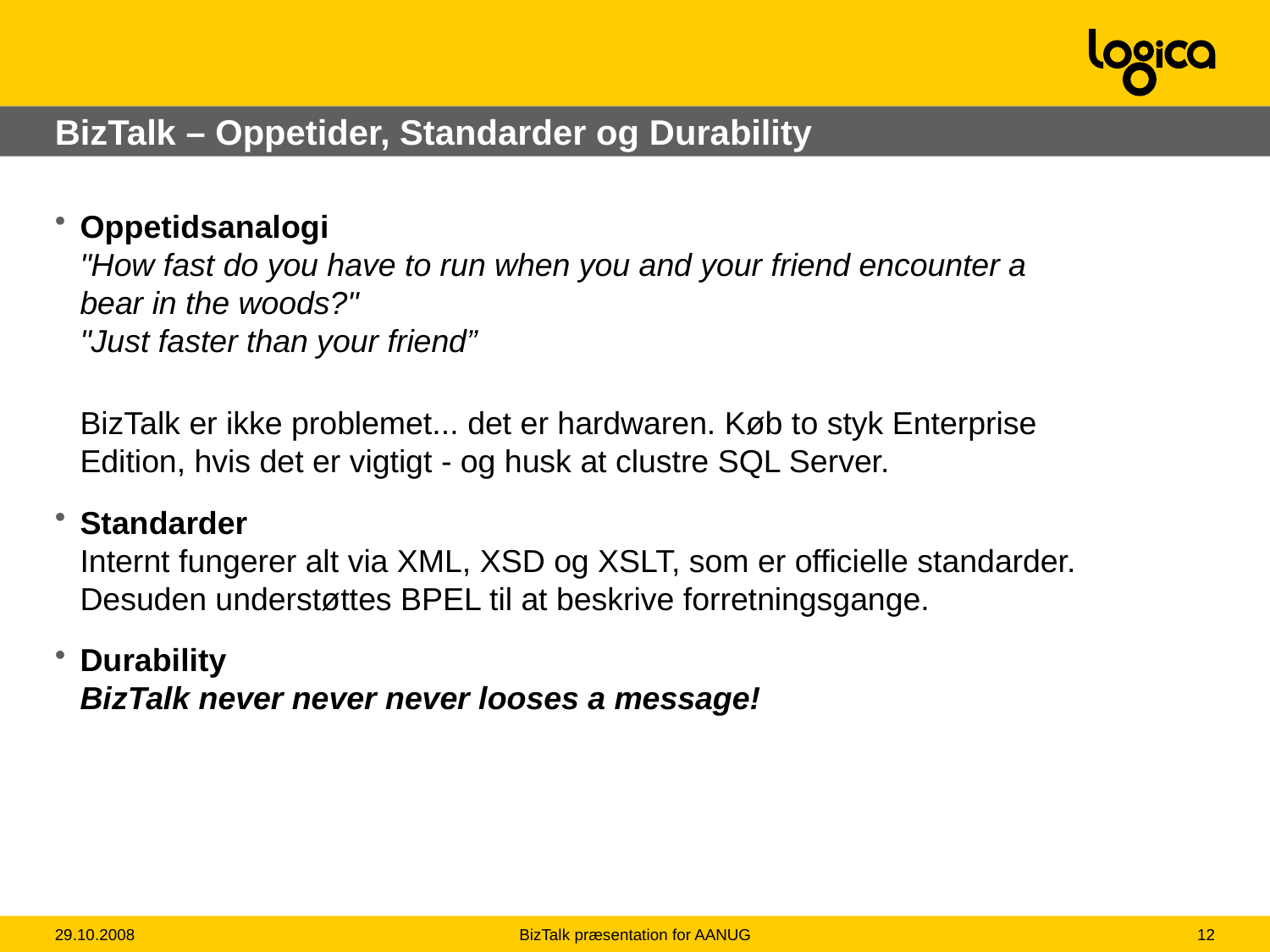

# BizTalk – Oppetider, Standarder og Durability
Oppetidsanalogi
"How fast do you have to run when you and your friend encounter a bear in the woods?"
"Just faster than your friend”
BizTalk er ikke problemet... det er hardwaren. Køb to styk Enterprise Edition, hvis det er vigtigt - og husk at clustre SQL Server.
Standarder
Internt fungerer alt via XML, XSD og XSLT, som er officielle standarder. Desuden understøttes BPEL til at beskrive forretningsgange.
Durability
BizTalk never never never looses a message!
29.10.2008
BizTalk præsentation for AANUG
12